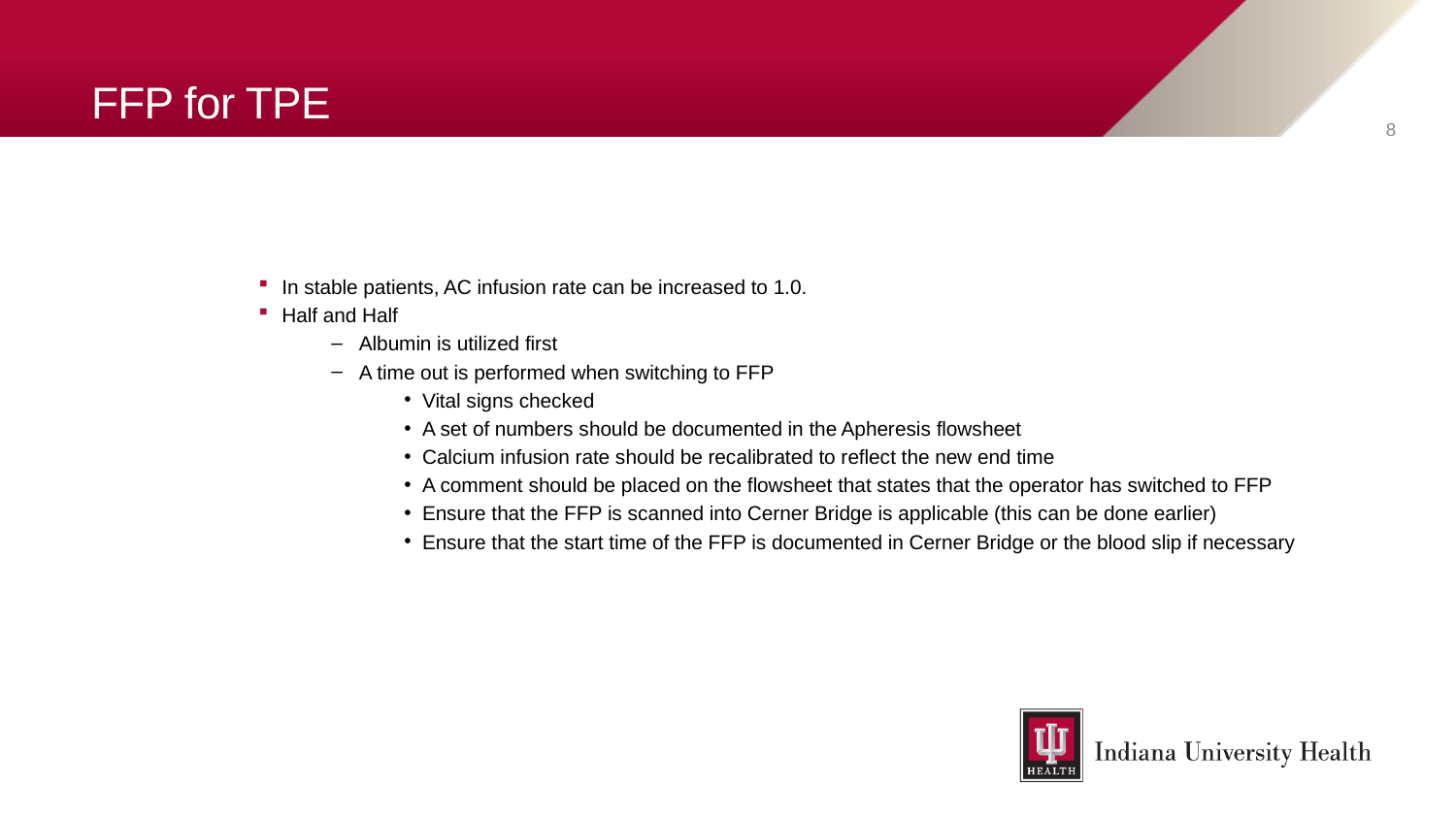

# FFP for TPE
8
In stable patients, AC infusion rate can be increased to 1.0.
Half and Half
Albumin is utilized first
A time out is performed when switching to FFP
Vital signs checked
A set of numbers should be documented in the Apheresis flowsheet
Calcium infusion rate should be recalibrated to reflect the new end time
A comment should be placed on the flowsheet that states that the operator has switched to FFP
Ensure that the FFP is scanned into Cerner Bridge is applicable (this can be done earlier)
Ensure that the start time of the FFP is documented in Cerner Bridge or the blood slip if necessary